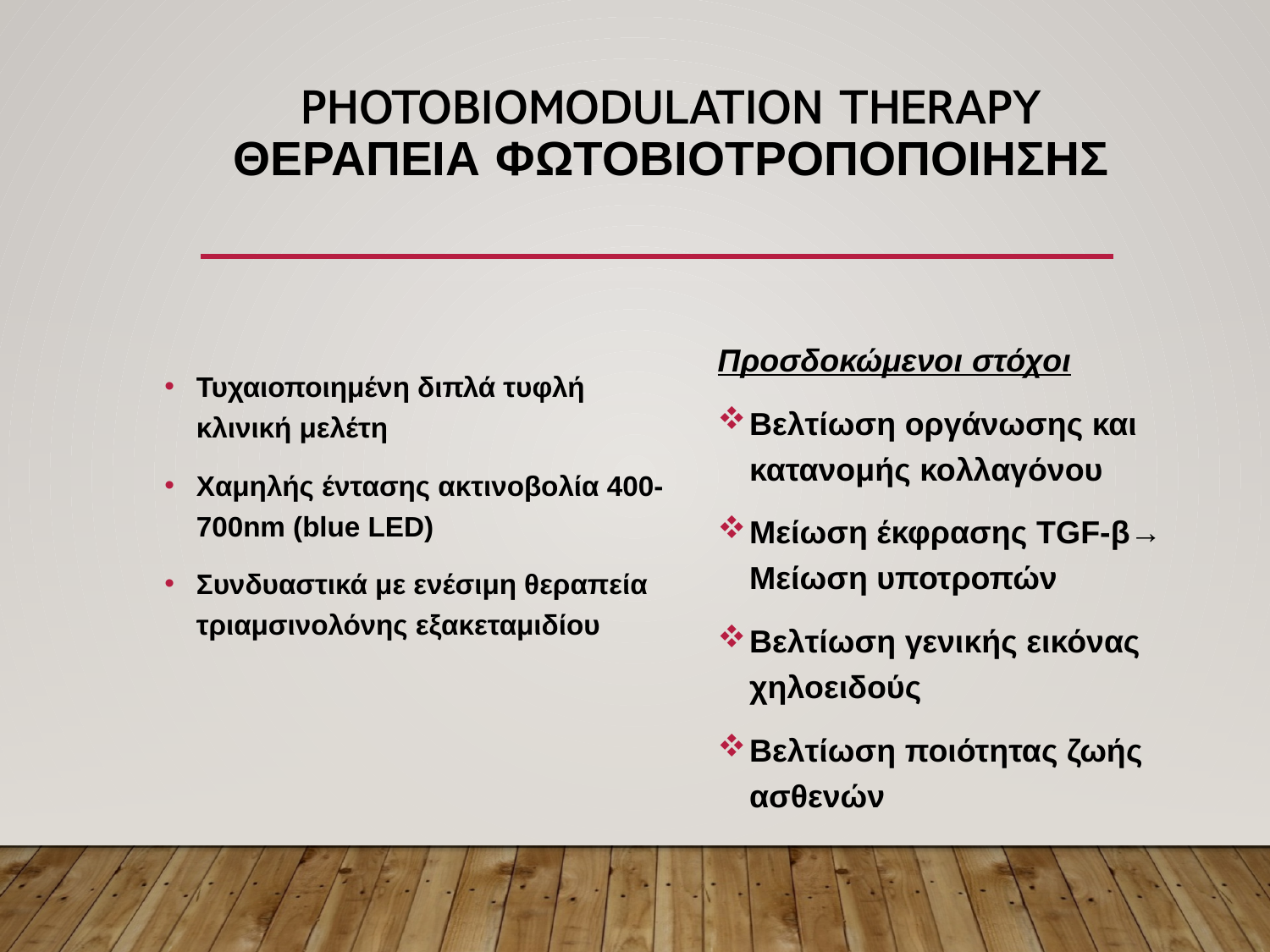

# Photobiomodulation therapy Θεραπεια φωτοβιοτροποποιησης
Προσδοκώμενοι στόχοι
Βελτίωση οργάνωσης και κατανομής κολλαγόνου
Μείωση έκφρασης TGF-β→ Μείωση υποτροπών
Βελτίωση γενικής εικόνας χηλοειδούς
Βελτίωση ποιότητας ζωής ασθενών
Τυχαιοποιημένη διπλά τυφλή κλινική μελέτη
Χαμηλής έντασης ακτινοβολία 400-700nm (blue LED)
Συνδυαστικά με ενέσιμη θεραπεία τριαμσινολόνης εξακεταμιδίου